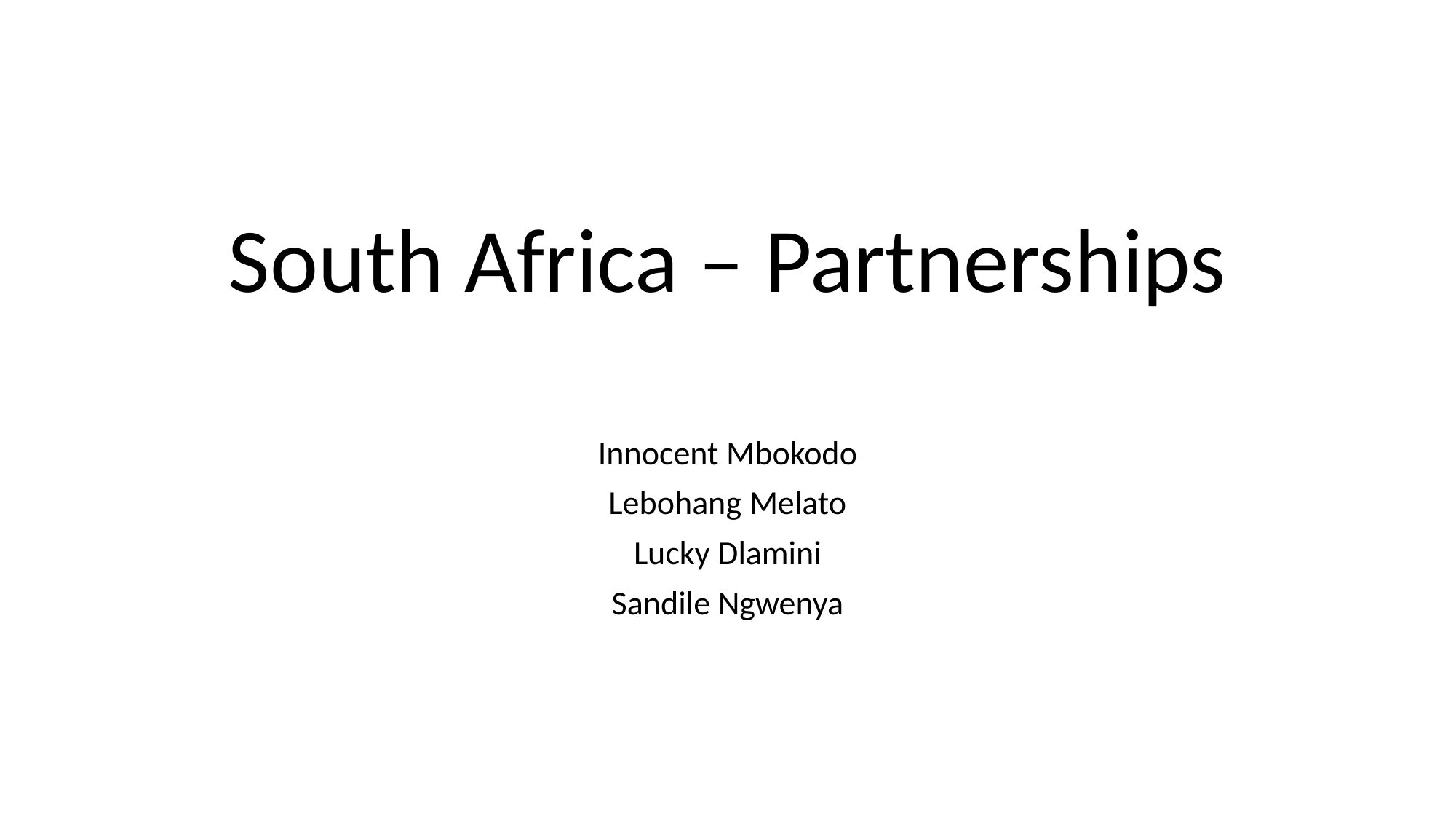

# South Africa – Partnerships
Innocent Mbokodo
Lebohang Melato
Lucky Dlamini
Sandile Ngwenya